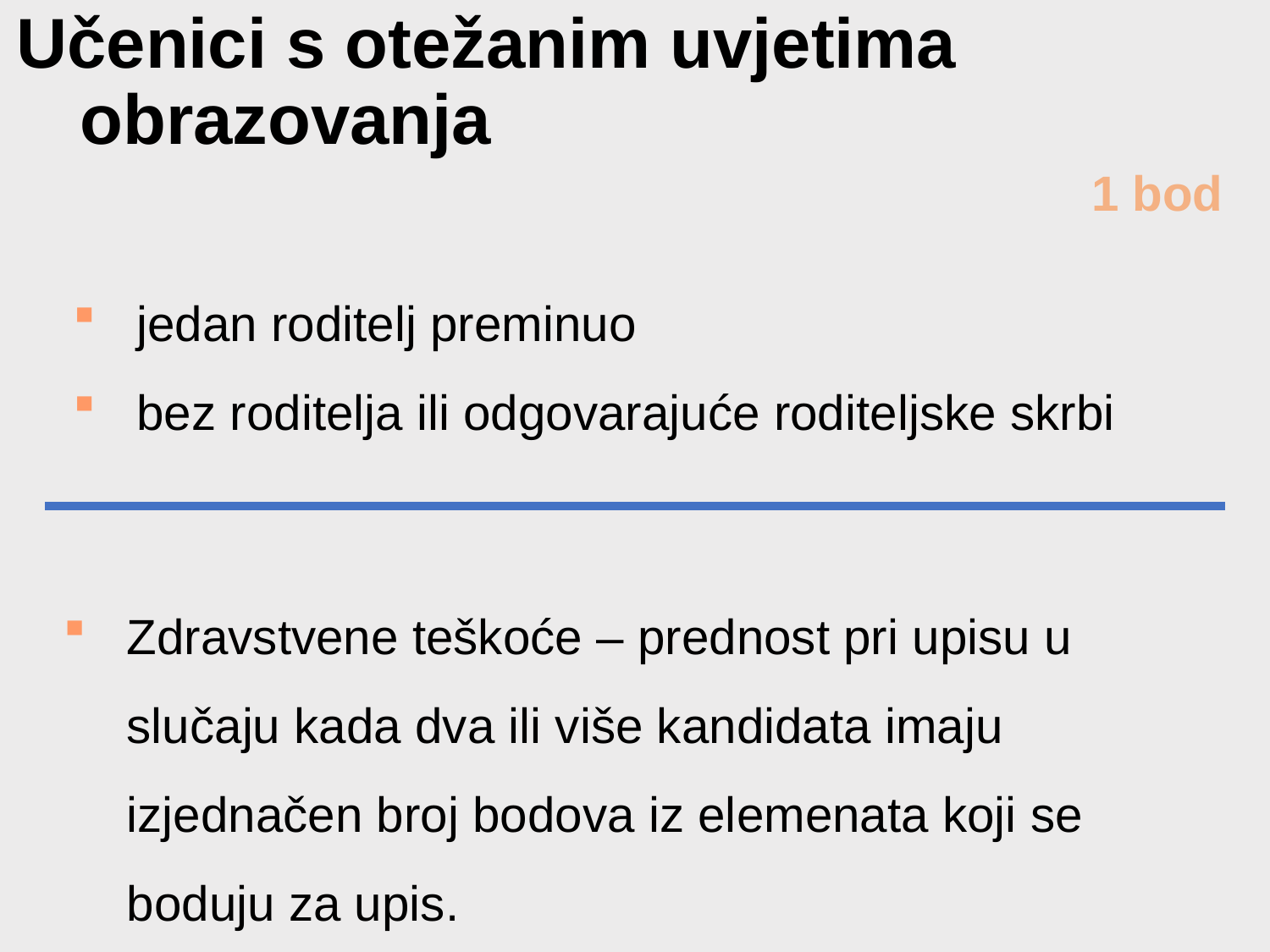

# Učenici s otežanim uvjetima obrazovanja
1 bod
jedan roditelj preminuo
bez roditelja ili odgovarajuće roditeljske skrbi
Zdravstvene teškoće – prednost pri upisu u slučaju kada dva ili više kandidata imaju izjednačen broj bodova iz elemenata koji se boduju za upis.
(nema dodatnog boda)